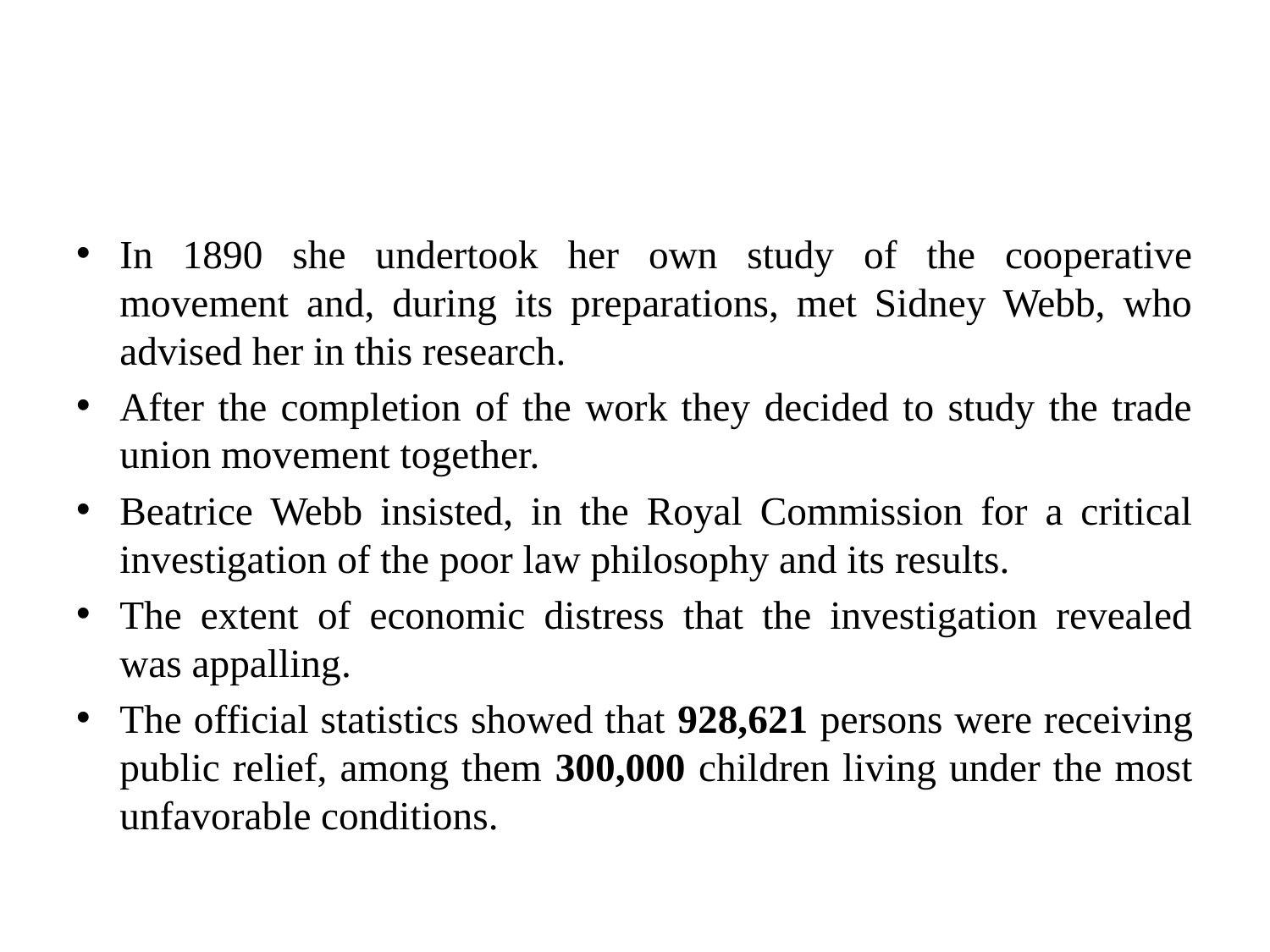

#
In 1890 she undertook her own study of the cooperative movement and, during its preparations, met Sidney Webb, who advised her in this research.
After the completion of the work they decided to study the trade union movement together.
Beatrice Webb insisted, in the Royal Commission for a critical investigation of the poor law philosophy and its results.
The extent of economic distress that the investigation revealed was appalling.
The official statistics showed that 928,621 persons were receiving public relief, among them 300,000 children living under the most unfavorable conditions.